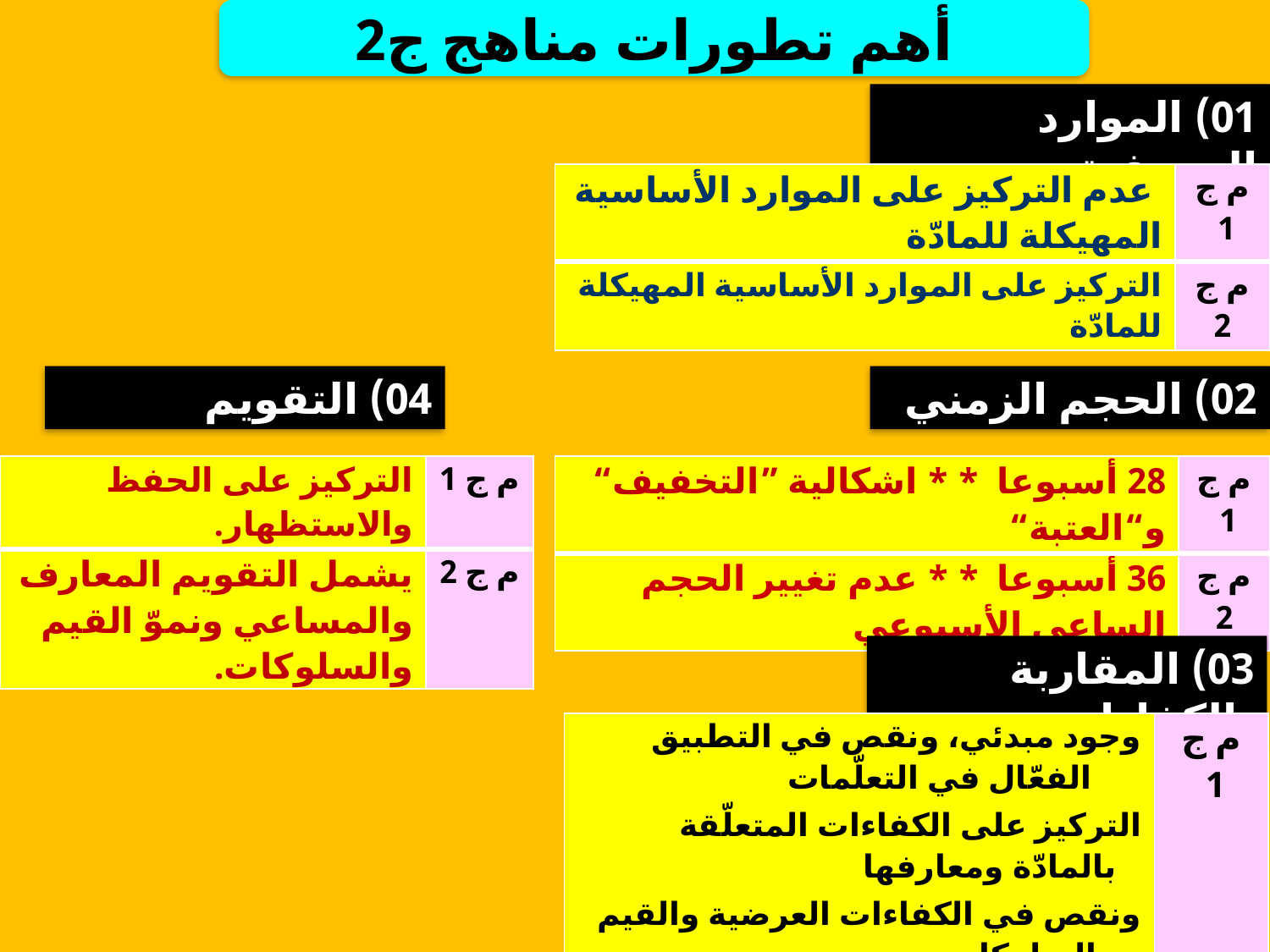

أهم تطورات مناهج ج2
01) الموارد المعرفية
| عدم التركيز على الموارد الأساسية المهيكلة للمادّة | م ج 1 |
| --- | --- |
| التركيز على الموارد الأساسية المهيكلة للمادّة | م ج 2 |
04) التقويم
02) الحجم الزمني
| التركيز على الحفظ والاستظهار. | م ج 1 |
| --- | --- |
| يشمل التقويم المعارف والمساعي ونموّ القيم والسلوكات. | م ج 2 |
| 28 أسبوعا \* \* اشكالية ”التخفيف“ و“العتبة“ | م ج 1 |
| --- | --- |
| 36 أسبوعا \* \* عدم تغيير الحجم الساعي الأسبوعي | م ج 2 |
03) المقاربة بالكفاءات
| وجود مبدئي، ونقص في التطبيق الفعّال في التعلّمات التركيز على الكفاءات المتعلّقة بالمادّة ومعارفها ونقص في الكفاءات العرضية والقيم والسلوكات. | م ج 1 |
| --- | --- |
| التركيز في التعلّمات على كل مركبات الكفاءات، خاصّة الكفاءات العرضية والقيم والسلوكات | م ج 2 |
13